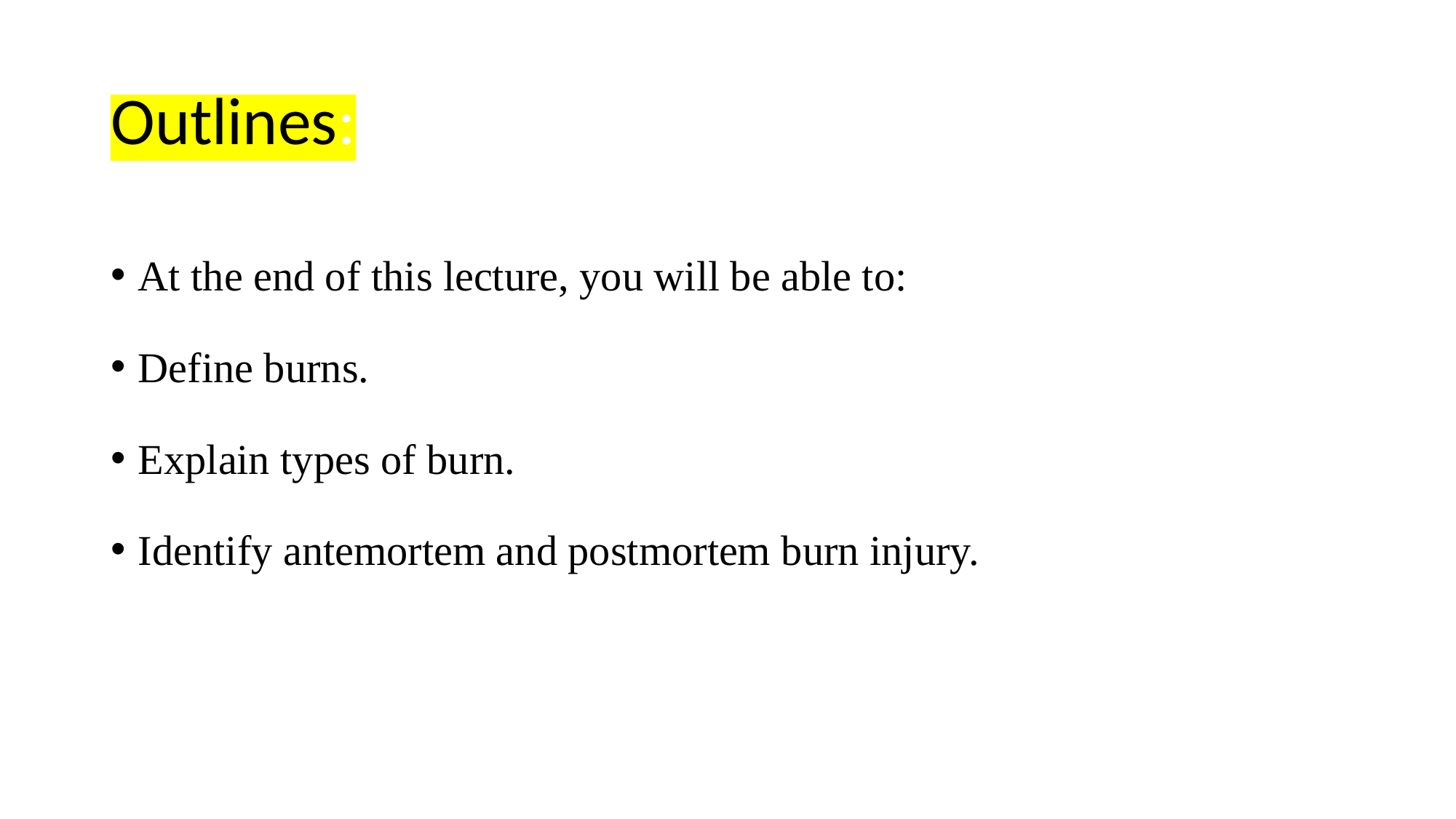

# Outlines:
At the end of this lecture, you will be able to:
Define burns.
Explain types of burn.
Identify antemortem and postmortem burn injury.